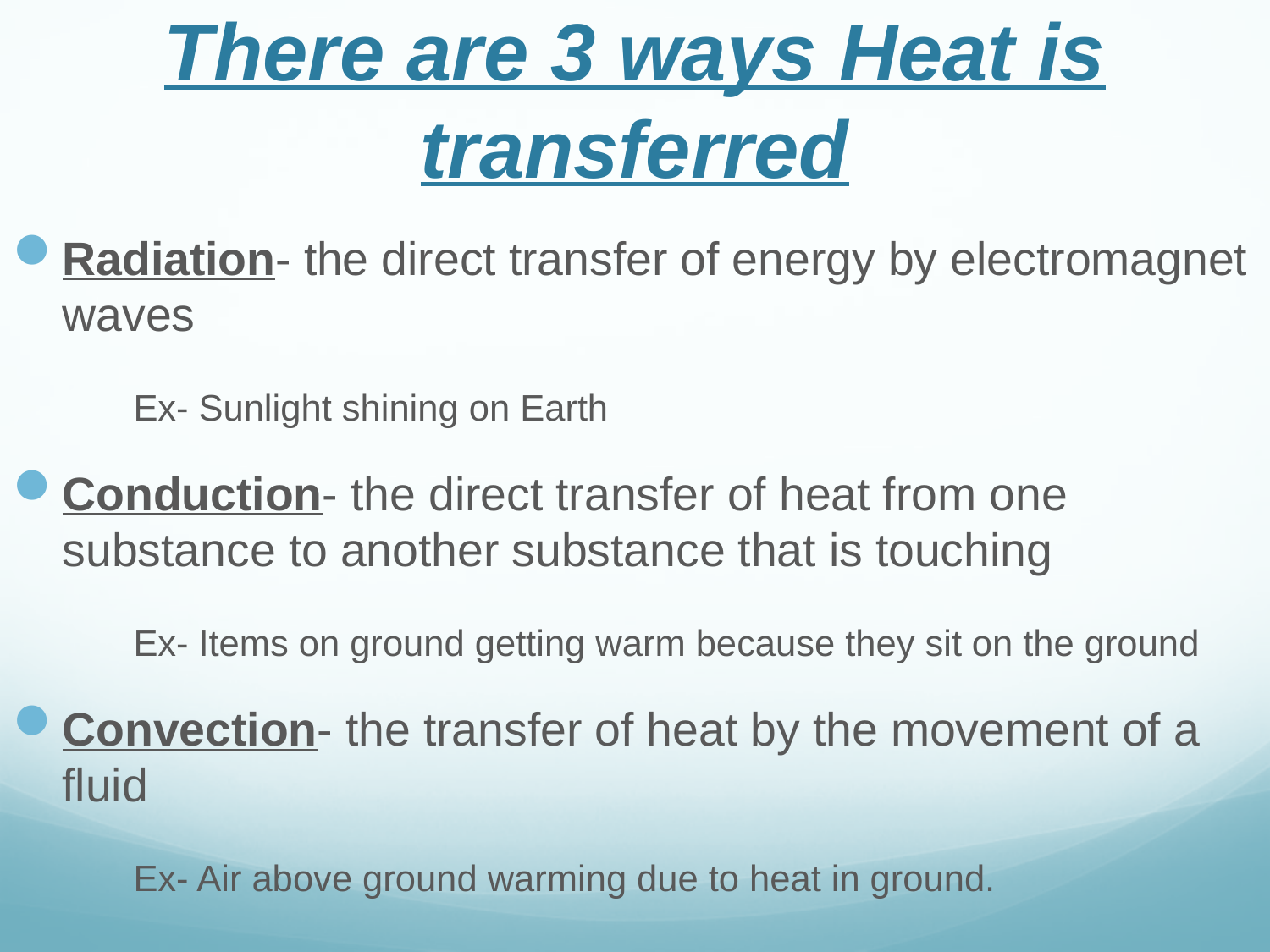

# There are 3 ways Heat is transferred
Radiation- the direct transfer of energy by electromagnet waves
	Ex- Sunlight shining on Earth
Conduction- the direct transfer of heat from one substance to another substance that is touching
	Ex- Items on ground getting warm because they sit on the ground
Convection- the transfer of heat by the movement of a fluid
	Ex- Air above ground warming due to heat in ground.